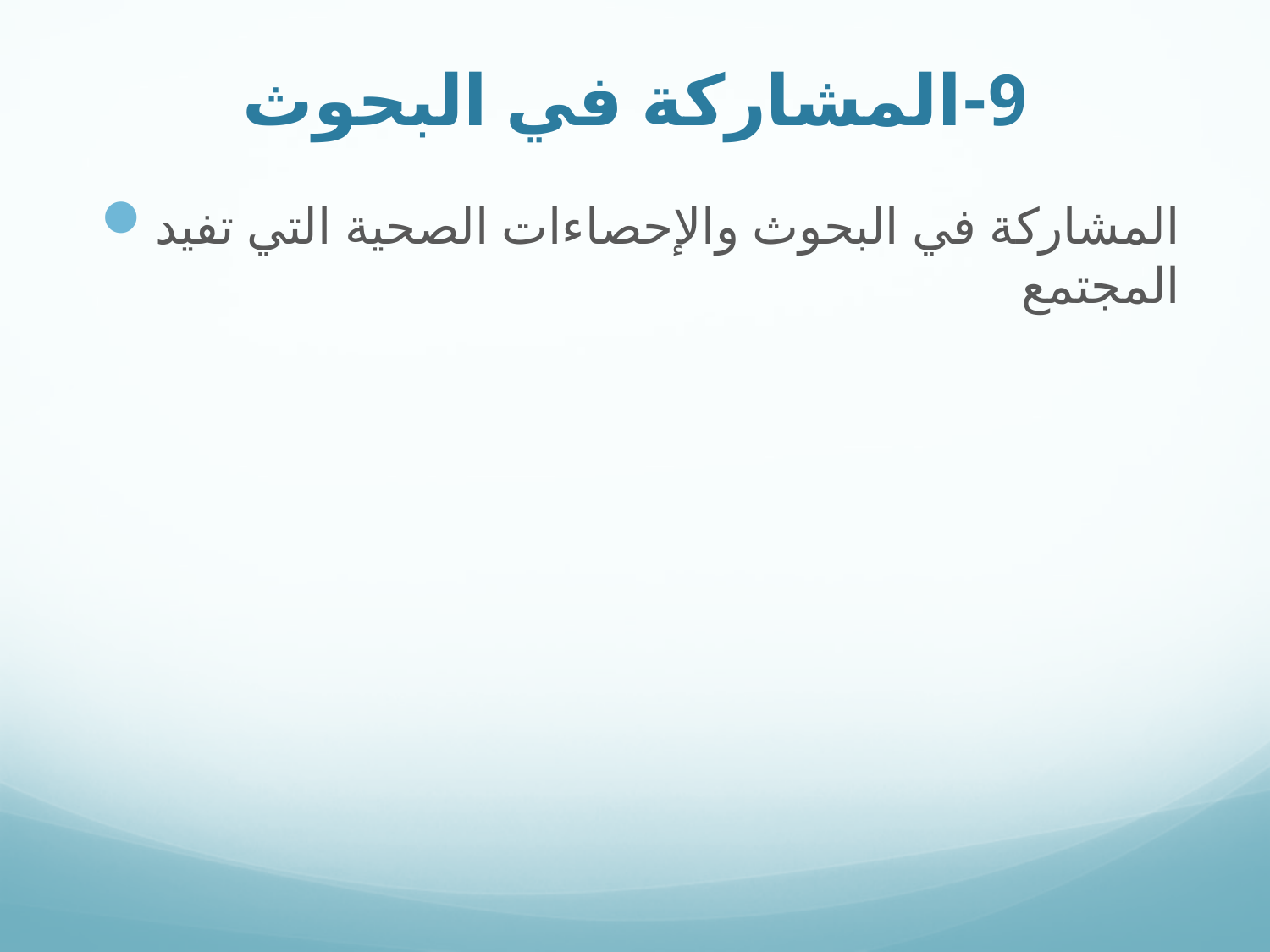

# 9-المشاركة في البحوث
المشاركة في البحوث والإحصاءات الصحية التي تفيد المجتمع